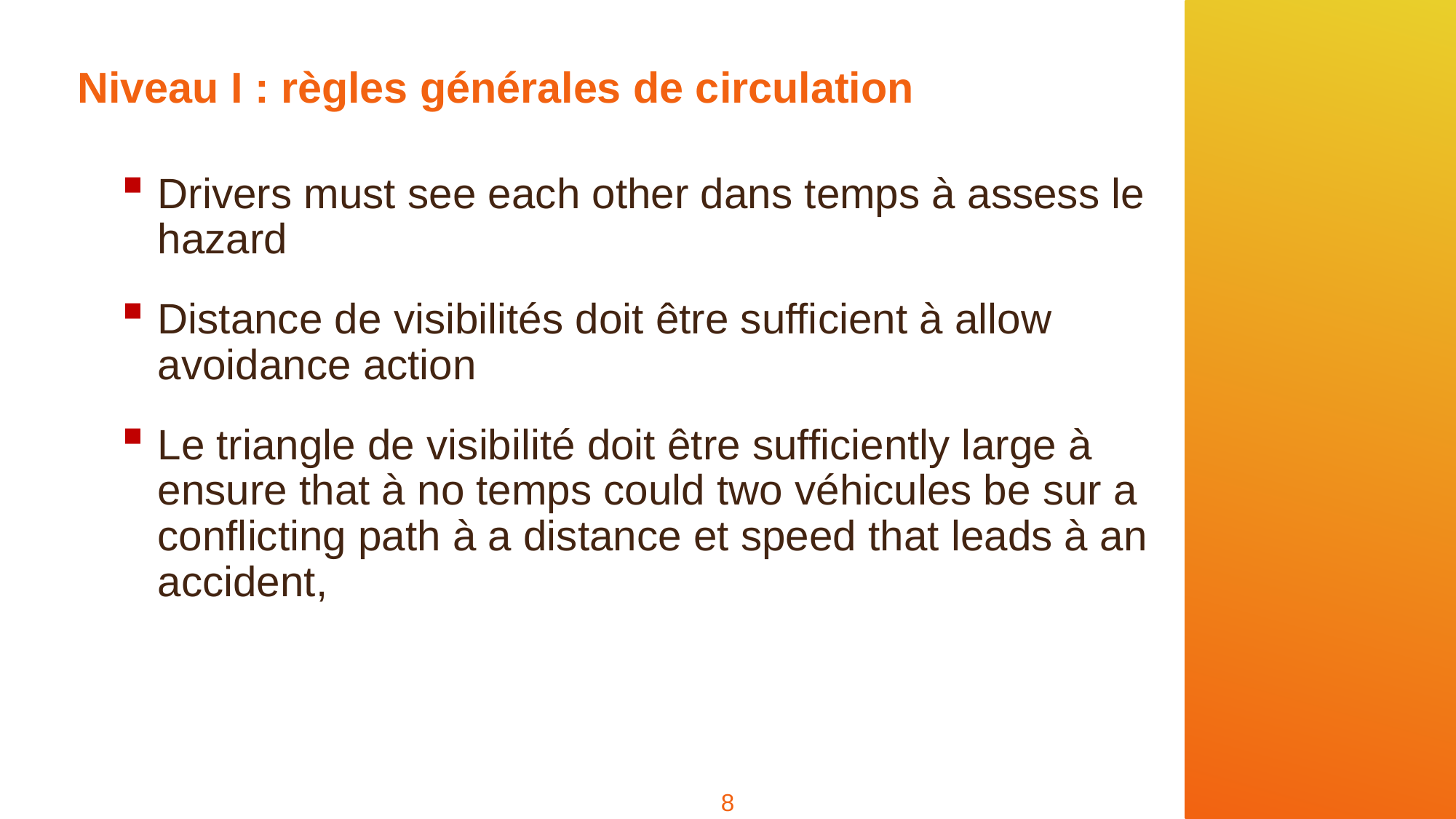

# Niveau I : règles générales de circulation
Drivers must see each other dans temps à assess le hazard
Distance de visibilités doit être sufficient à allow avoidance action
Le triangle de visibilité doit être sufficiently large à ensure that à no temps could two véhicules be sur a conflicting path à a distance et speed that leads à an accident,